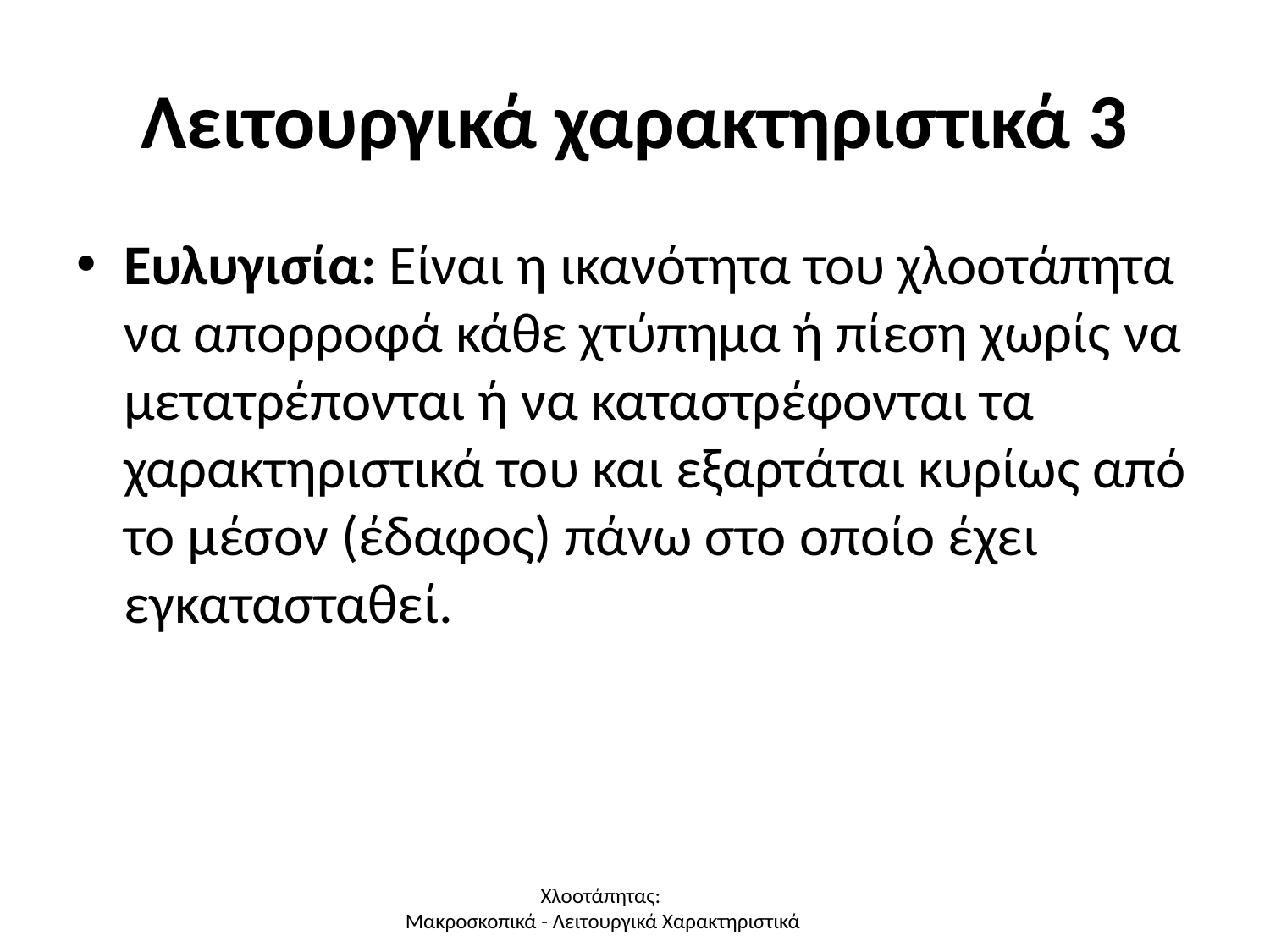

# Λειτουργικά χαρακτηριστικά 3
Ευλυγισία: Είναι η ικανότητα του χλοοτάπητα να απορροφά κάθε χτύπημα ή πίεση χωρίς να μετατρέπονται ή να καταστρέφονται τα χαρακτηριστικά του και εξαρτάται κυρίως από το μέσον (έδαφος) πάνω στο οποίο έχει εγκατασταθεί.